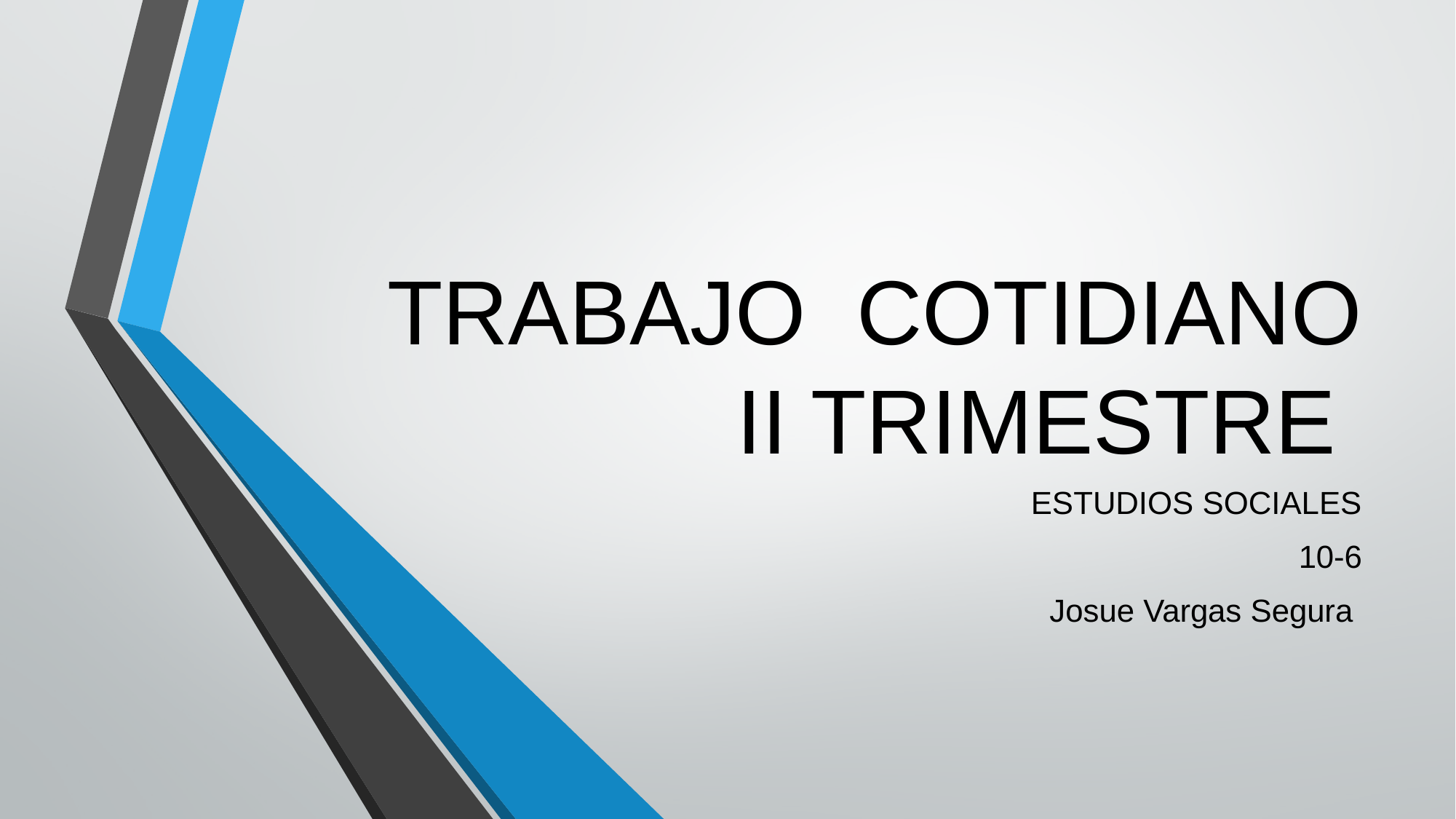

# TRABAJO  COTIDIANO        II TRIMESTRE
ESTUDIOS SOCIALES
10-6
Josue Vargas Segura